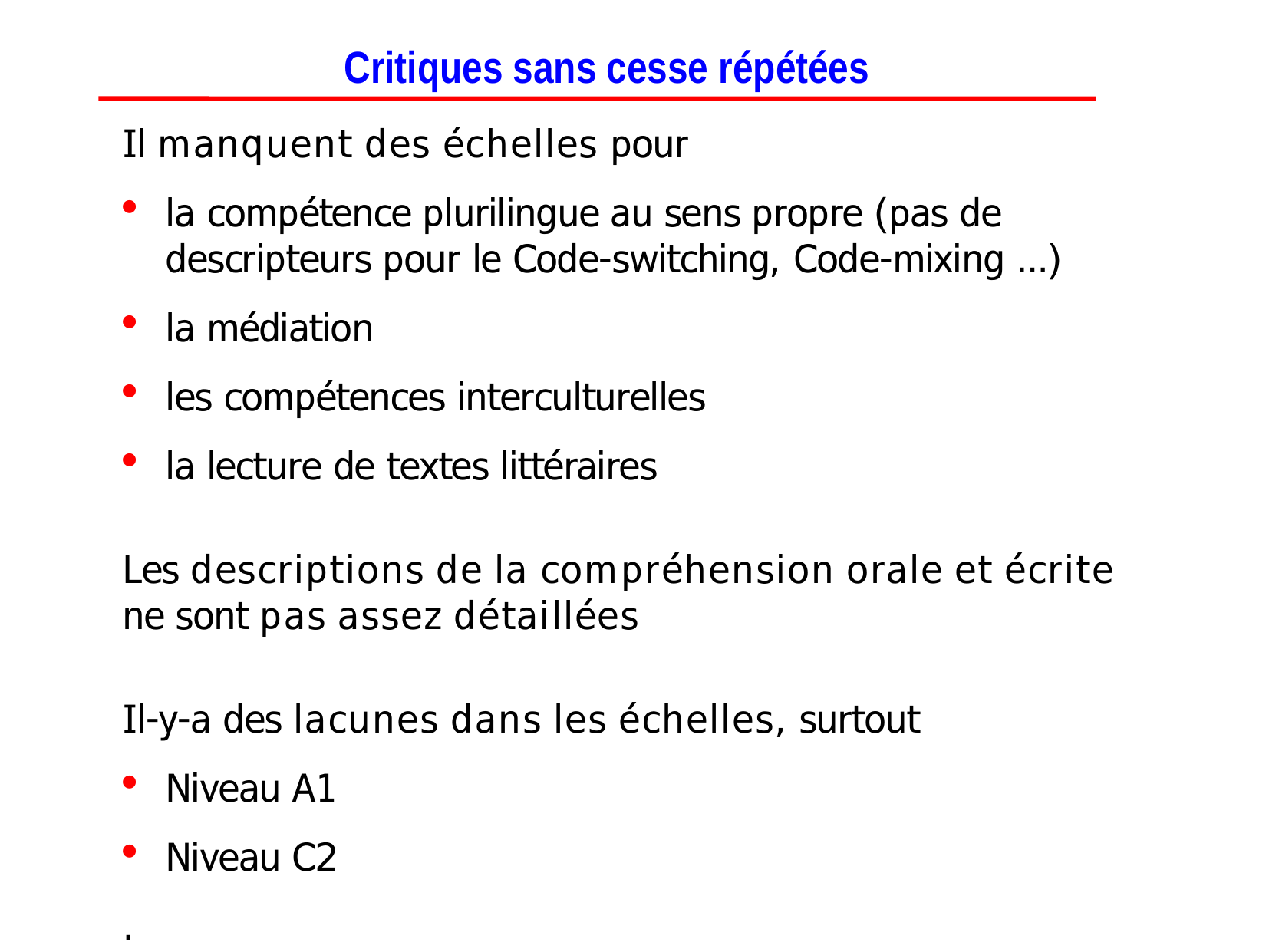

Critiques sans cesse répétées

Il manquent des échelles pour
la compétence plurilingue au sens propre (pas de descripteurs pour le Code-switching, Code-mixing …)
la médiation
les compétences interculturelles
la lecture de textes littéraires
Les descriptions de la compréhension orale et écrite ne sont pas assez détaillées
Il-y-a des lacunes dans les échelles, surtout
Niveau A1
Niveau C2
.